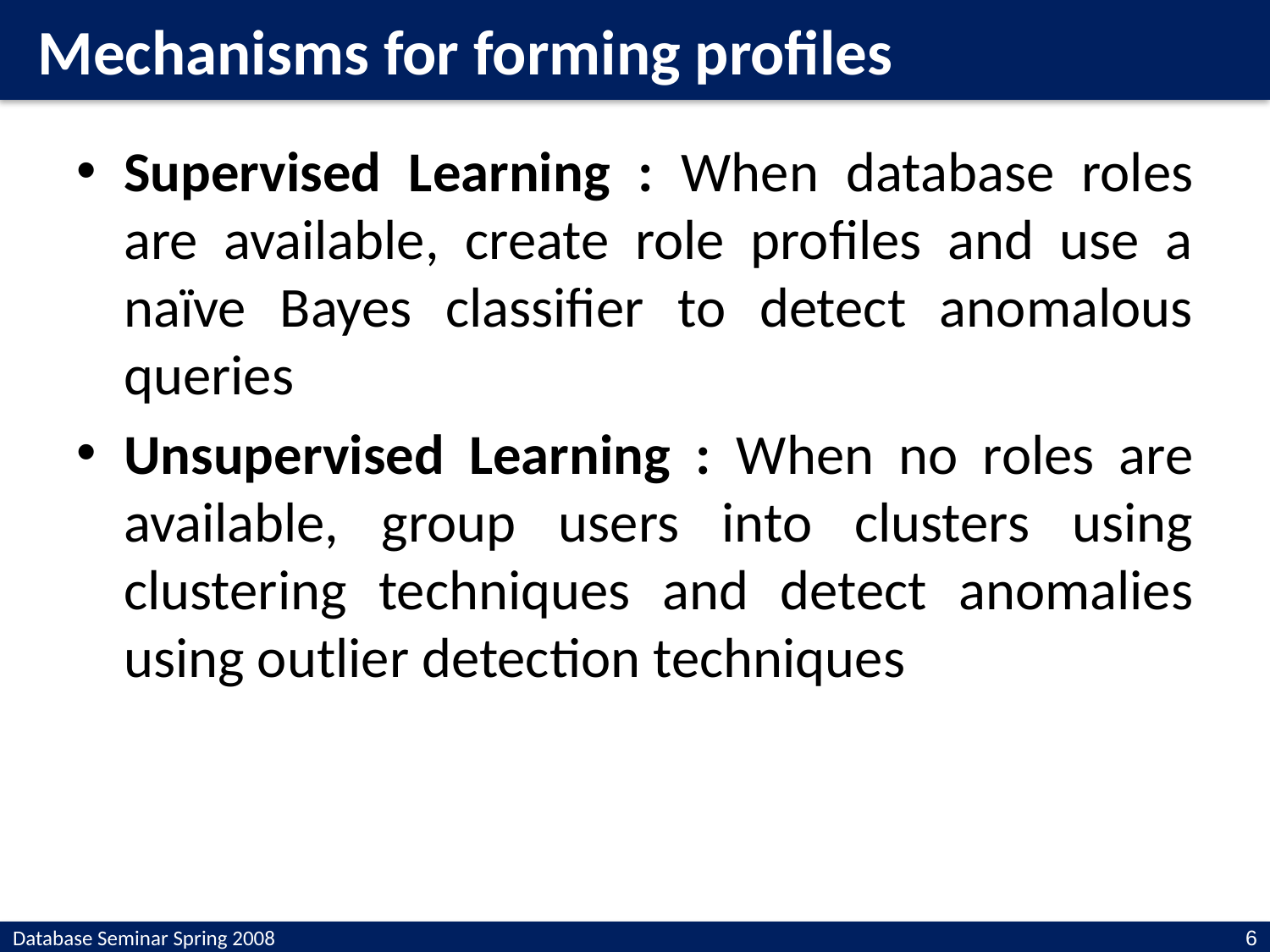

Mechanisms for forming profiles

Supervised Learning : When database roles are available, create role profiles and use a naïve Bayes classifier to detect anomalous queries
Unsupervised Learning : When no roles are available, group users into clusters using clustering techniques and detect anomalies using outlier detection techniques

Database Seminar Spring 2008
6